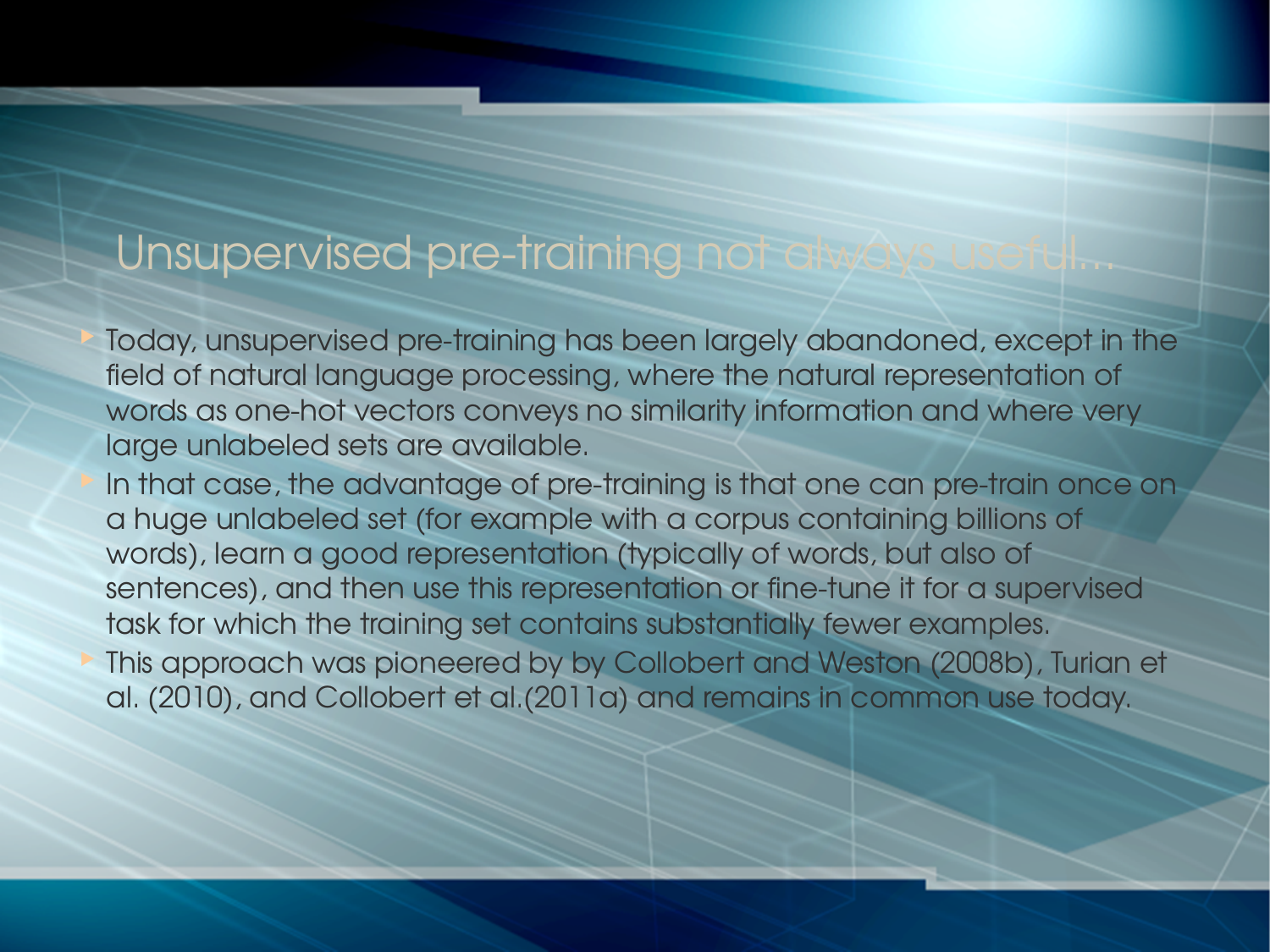

# Unsupervised pre-training not always useful…
Today, unsupervised pre-training has been largely abandoned, except in the ﬁeld of natural language processing, where the natural representation of words as one-hot vectors conveys no similarity information and where very large unlabeled sets are available.
In that case, the advantage of pre-training is that one can pre-train once on a huge unlabeled set (for example with a corpus containing billions of words), learn a good representation (typically of words, but also of sentences), and then use this representation or ﬁne-tune it for a supervised task for which the training set contains substantially fewer examples.
This approach was pioneered by by Collobert and Weston (2008b), Turian et al. (2010), and Collobert et al.(2011a) and remains in common use today.